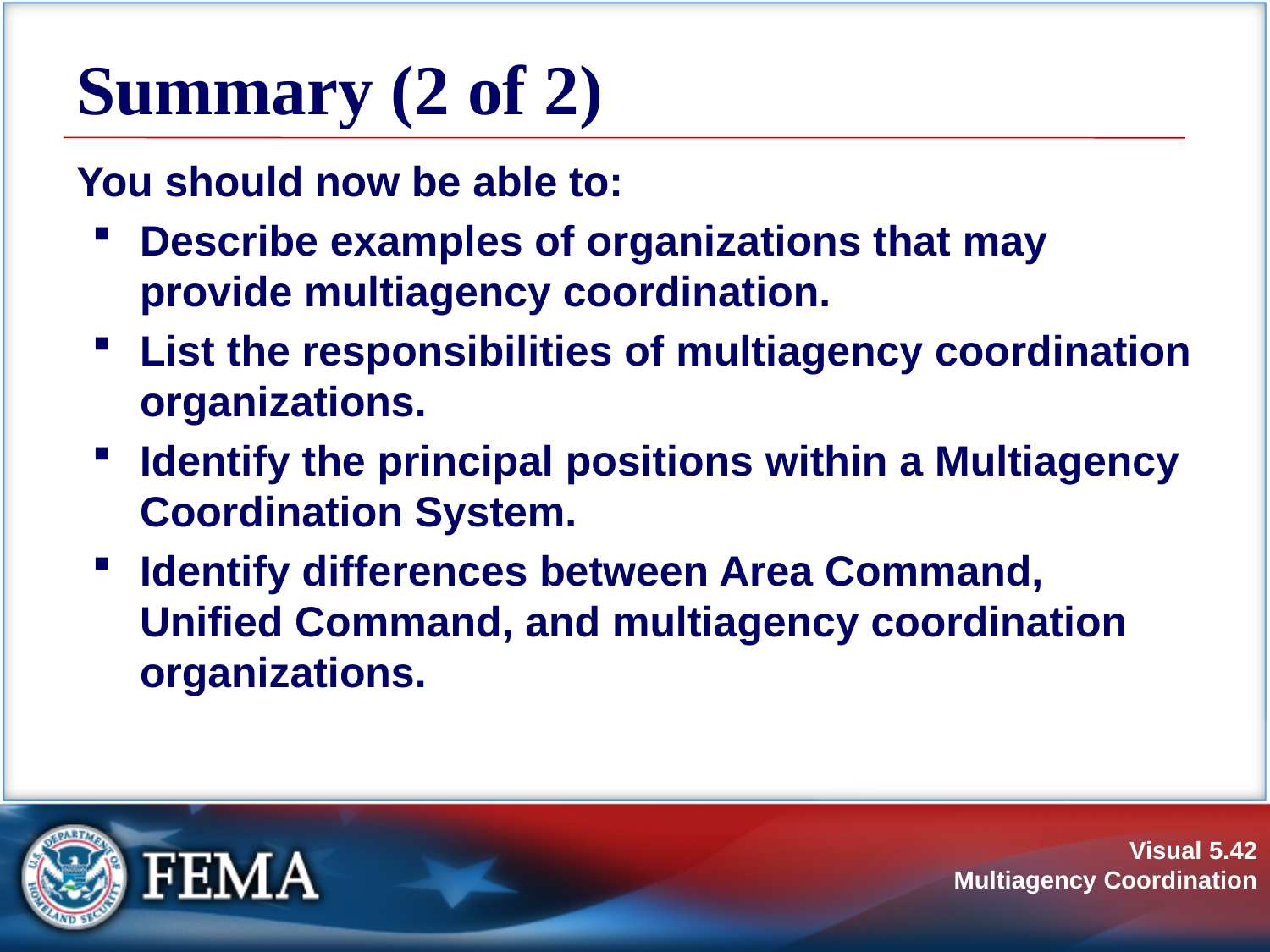

# Summary (2 of 2)
You should now be able to:
Describe examples of organizations that may provide multiagency coordination.
List the responsibilities of multiagency coordination organizations.
Identify the principal positions within a Multiagency Coordination System.
Identify differences between Area Command, Unified Command, and multiagency coordination organizations.